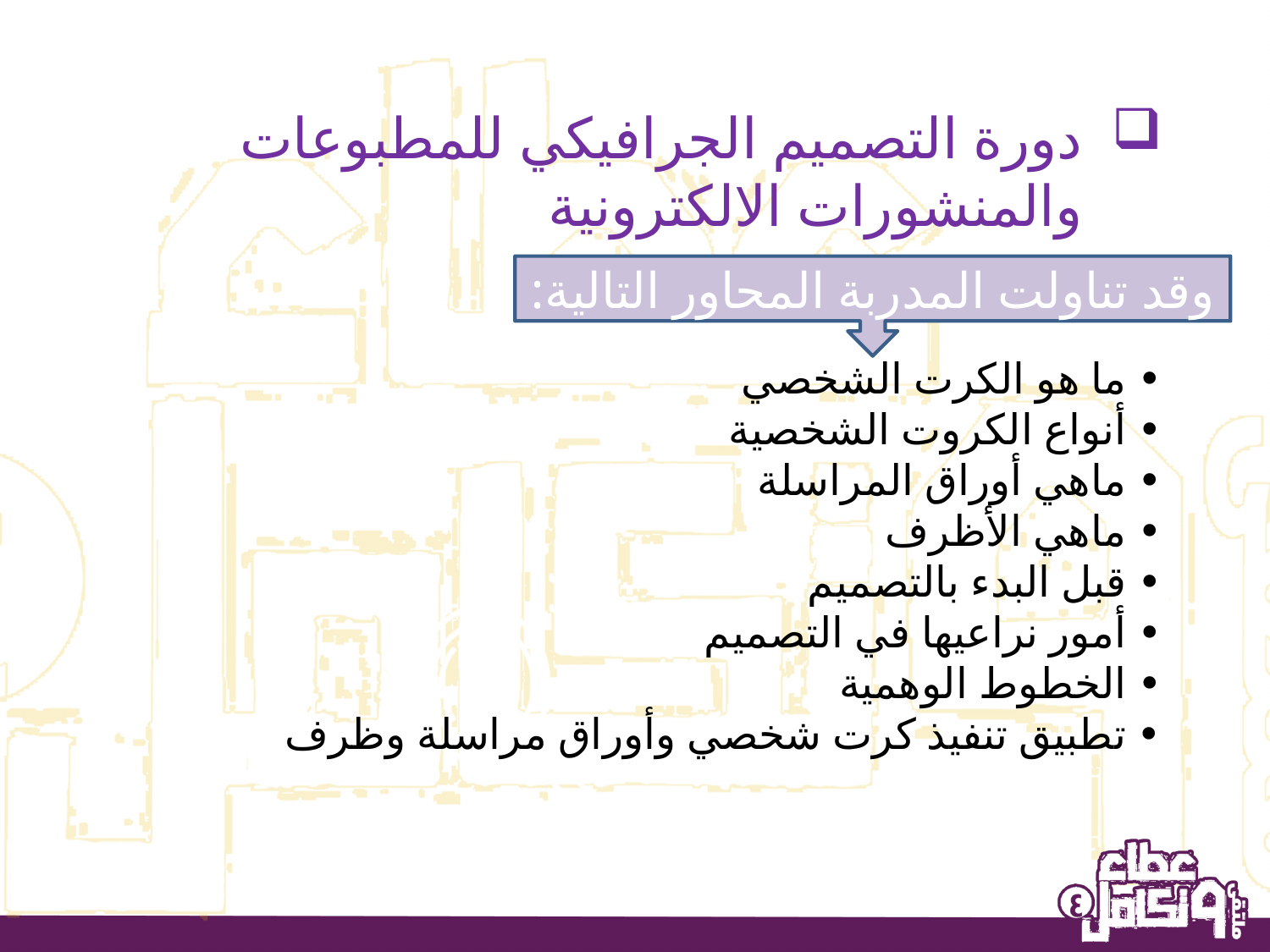

دورة التصميم الجرافيكي للمطبوعات والمنشورات الالكترونية

• ما هو الكرت الشخصي
• أنواع الكروت الشخصية
• ماهي أوراق المراسلة
• ماهي الأظرف
• قبل البدء بالتصميم
• أمور نراعيها في التصميم
• الخطوط الوهمية
• تطبيق تنفيذ كرت شخصي وأوراق مراسلة وظرف
وقد تناولت المدربة المحاور التالية: